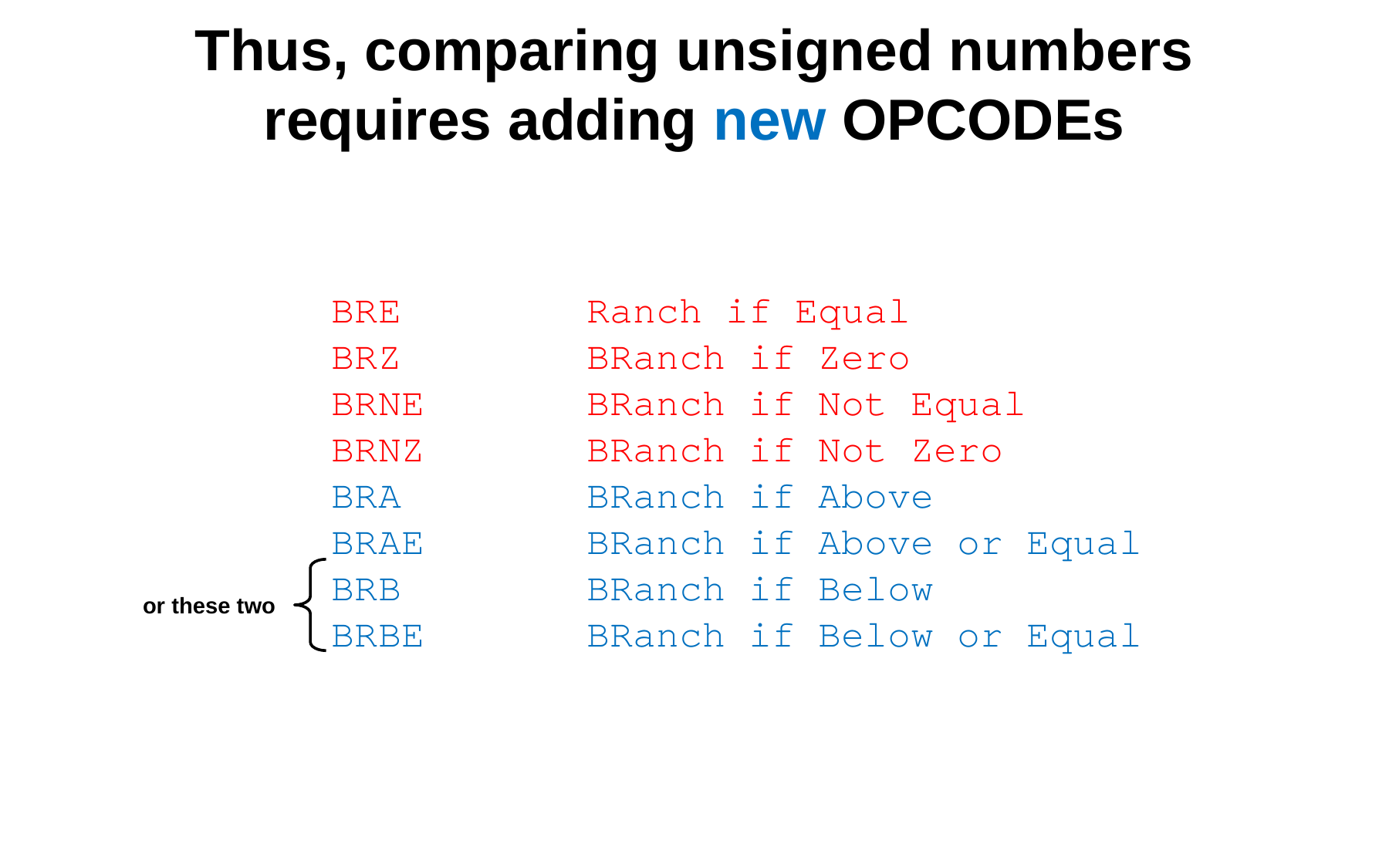

# Thus, comparing unsigned numbers requires adding new OPCODEs

BRE        Ranch if Equal
BRZ        BRanch if Zero
BRNE       BRanch if Not Equal
BRNZ       BRanch if Not Zero
BRA        BRanch if Above
BRAE       BRanch if Above or Equal
BRB        BRanch if Below
BRBE       BRanch if Below or Equal

or these two